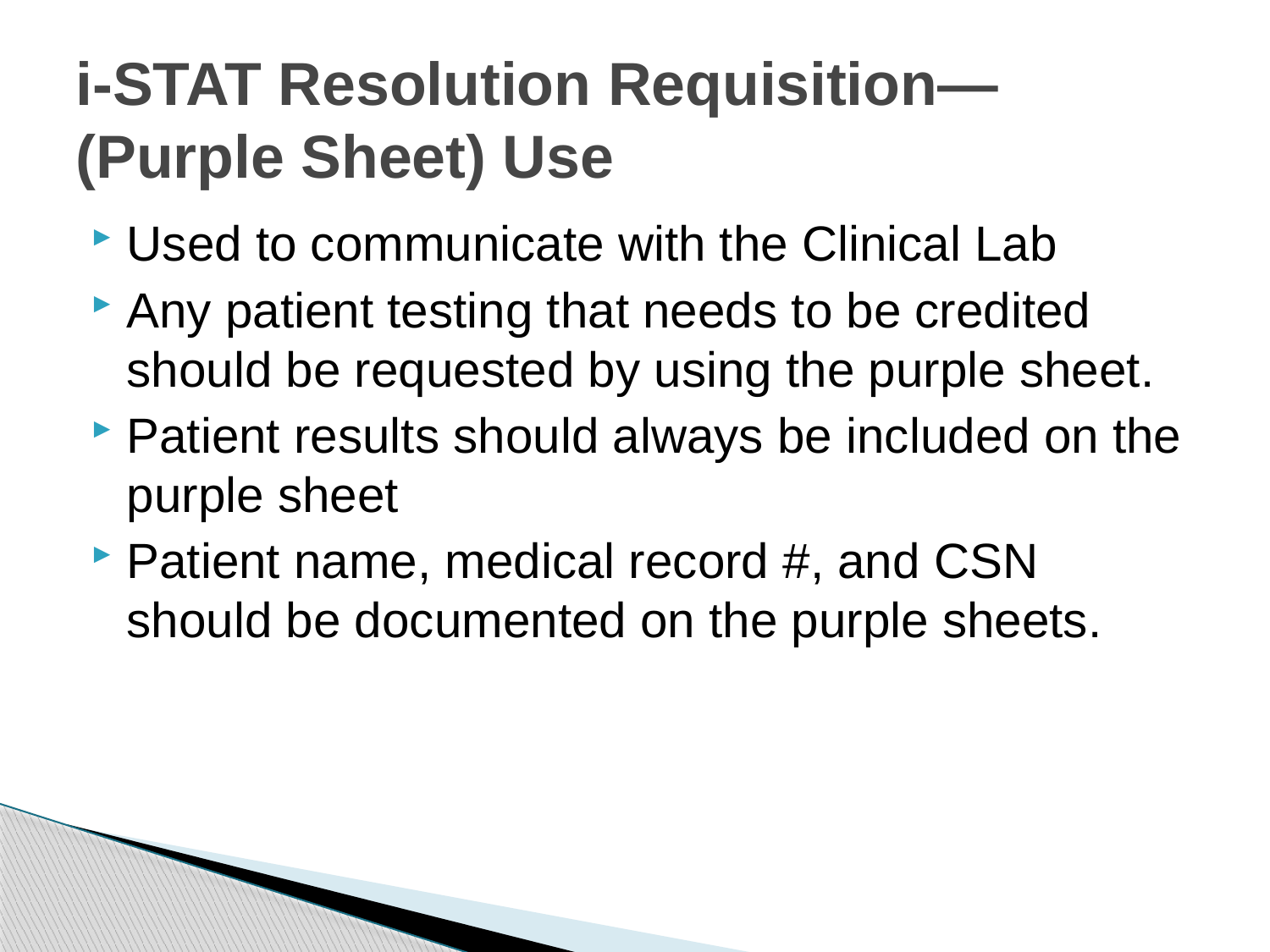

# i-STAT Resolution Requisition—(Purple Sheet) Use
Used to communicate with the Clinical Lab
Any patient testing that needs to be credited should be requested by using the purple sheet.
Patient results should always be included on the purple sheet
Patient name, medical record #, and CSN should be documented on the purple sheets.